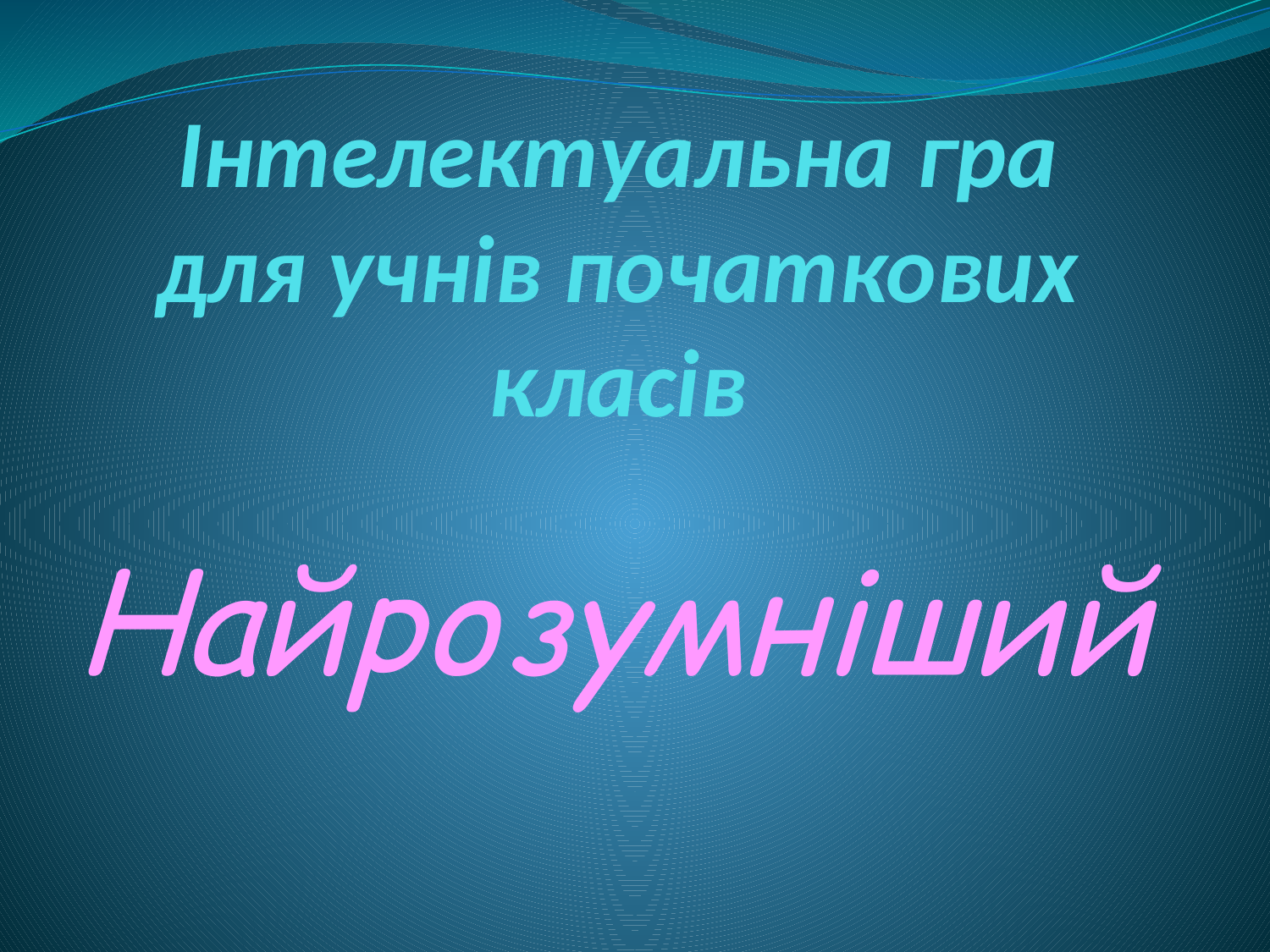

# Інтелектуальна гра для учнів початкових класів
Найрозумніший